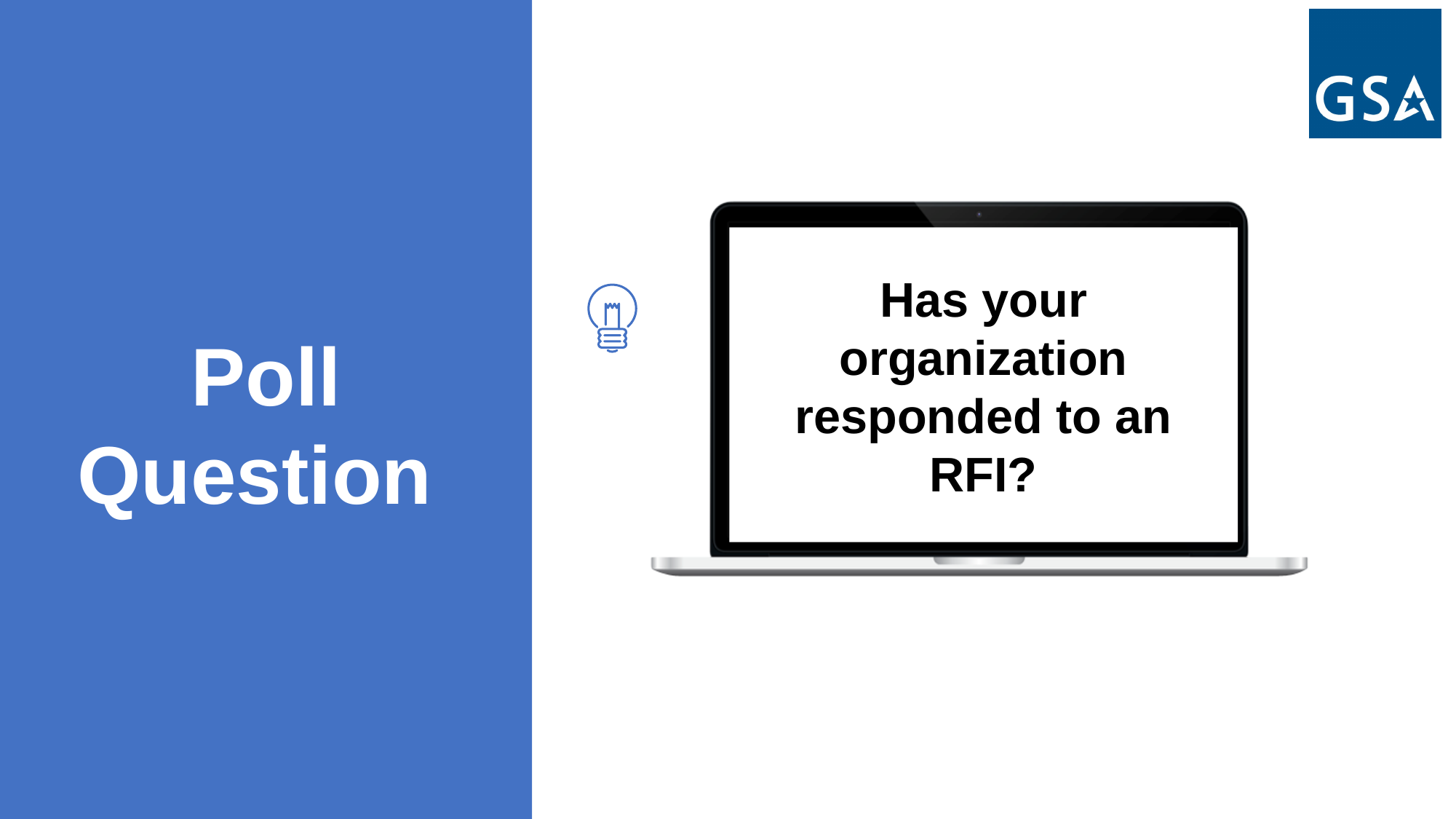

Has your organization responded to an RFI?

Poll Question